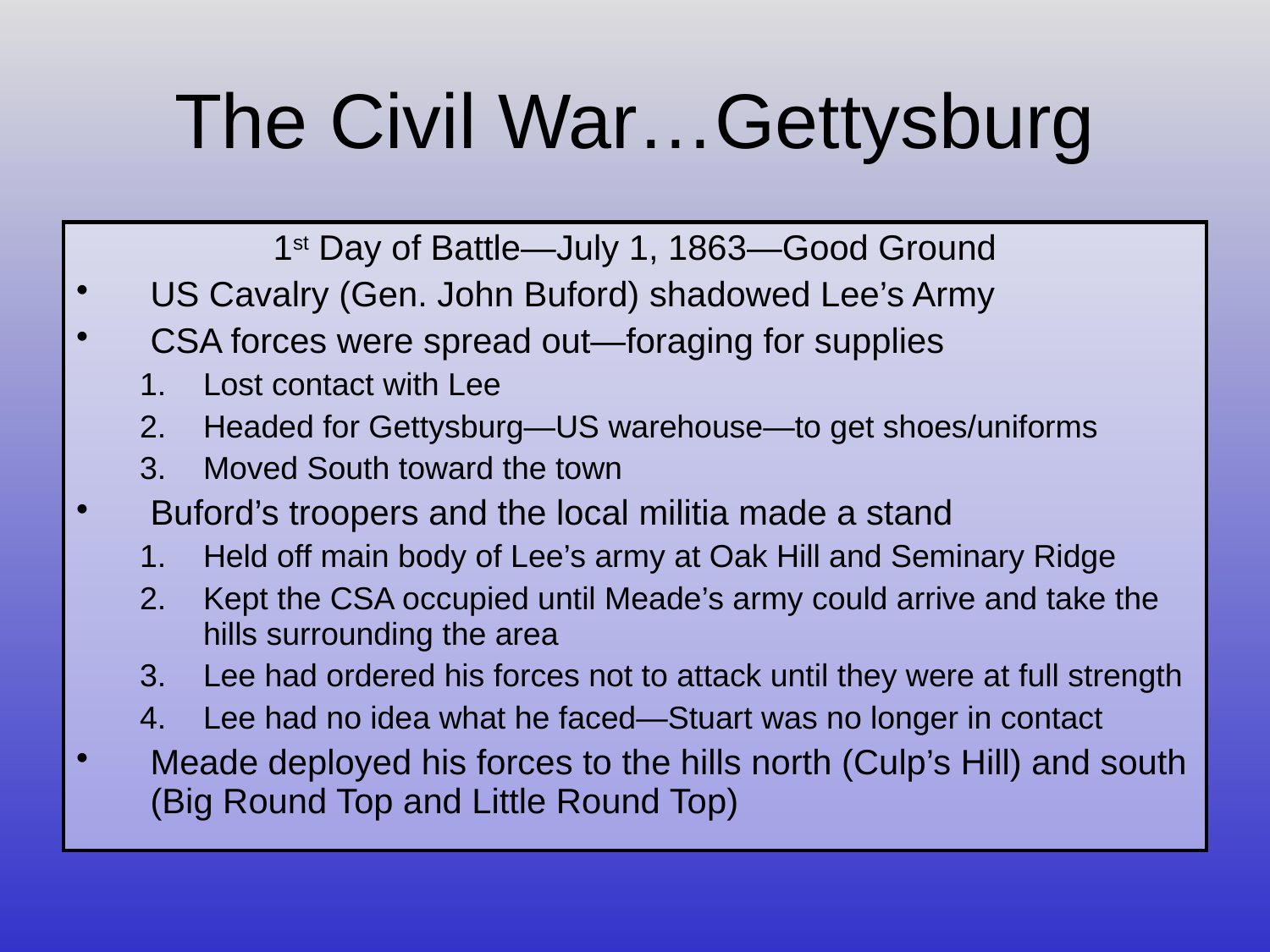

# The Civil War…Gettysburg
| 1st Day of Battle—July 1, 1863—Good Ground US Cavalry (Gen. John Buford) shadowed Lee’s Army CSA forces were spread out—foraging for supplies Lost contact with Lee Headed for Gettysburg—US warehouse—to get shoes/uniforms Moved South toward the town Buford’s troopers and the local militia made a stand Held off main body of Lee’s army at Oak Hill and Seminary Ridge Kept the CSA occupied until Meade’s army could arrive and take the hills surrounding the area Lee had ordered his forces not to attack until they were at full strength Lee had no idea what he faced—Stuart was no longer in contact Meade deployed his forces to the hills north (Culp’s Hill) and south (Big Round Top and Little Round Top) |
| --- |